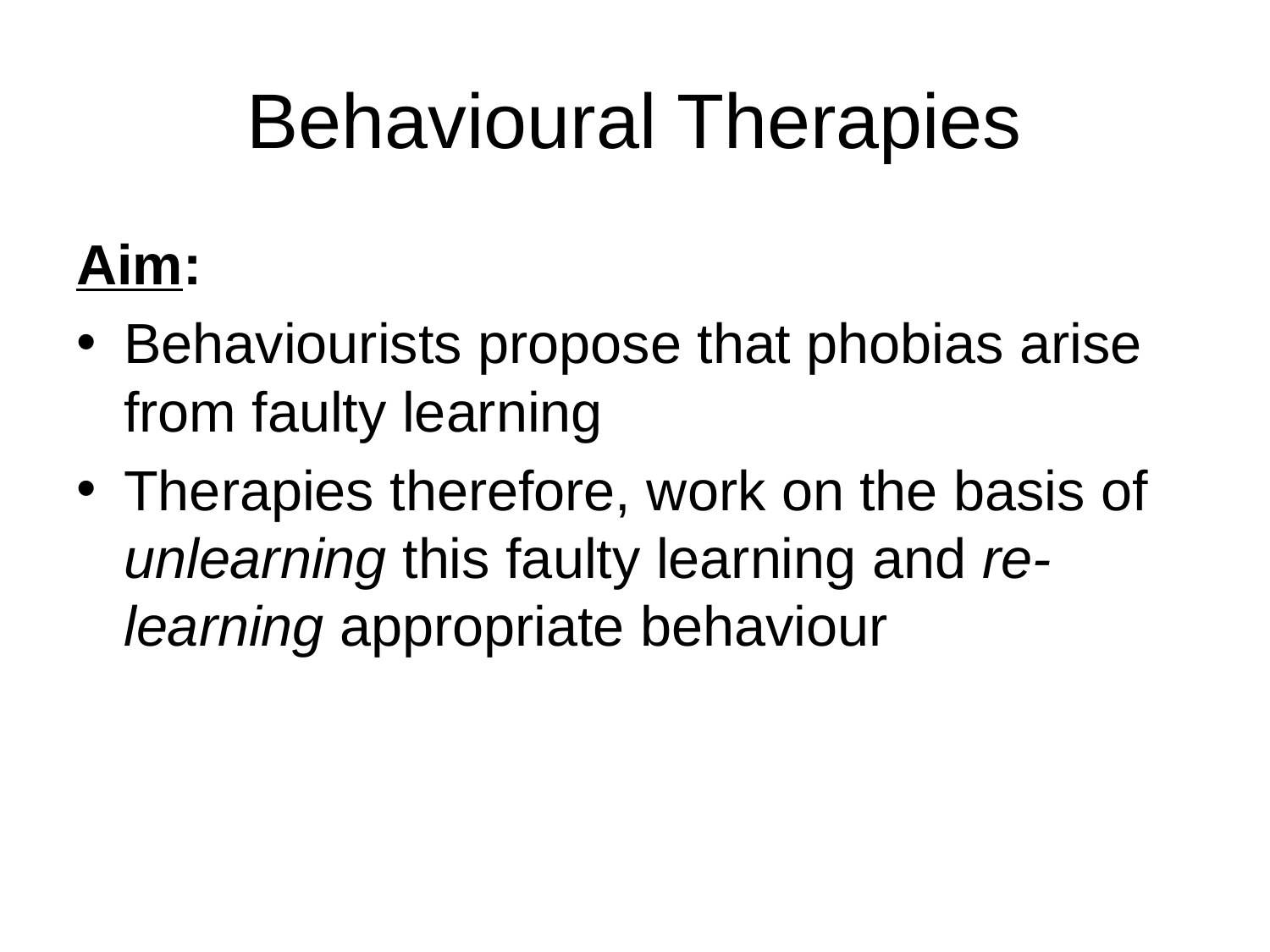

# Behavioural Therapies
Aim:
Behaviourists propose that phobias arise from faulty learning
Therapies therefore, work on the basis of unlearning this faulty learning and re-learning appropriate behaviour